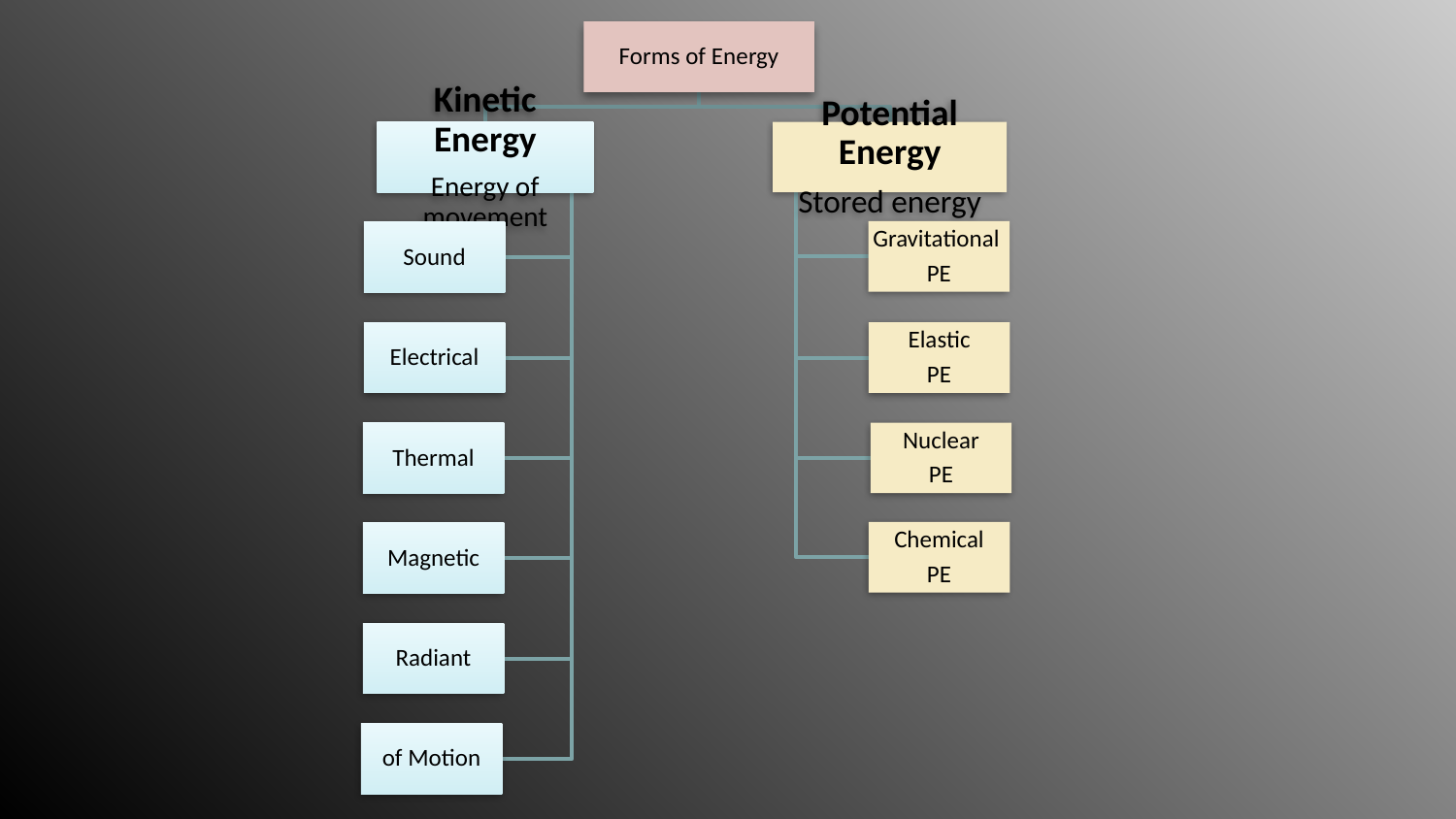

Forms of Energy
Kinetic Energy
Energy of movement
Sound
Electrical
Thermal
Magnetic
Radiant
of Motion
Potential Energy
Stored energy
Gravitational
PE
Elastic
PE
Nuclear
PE
Chemical
PE